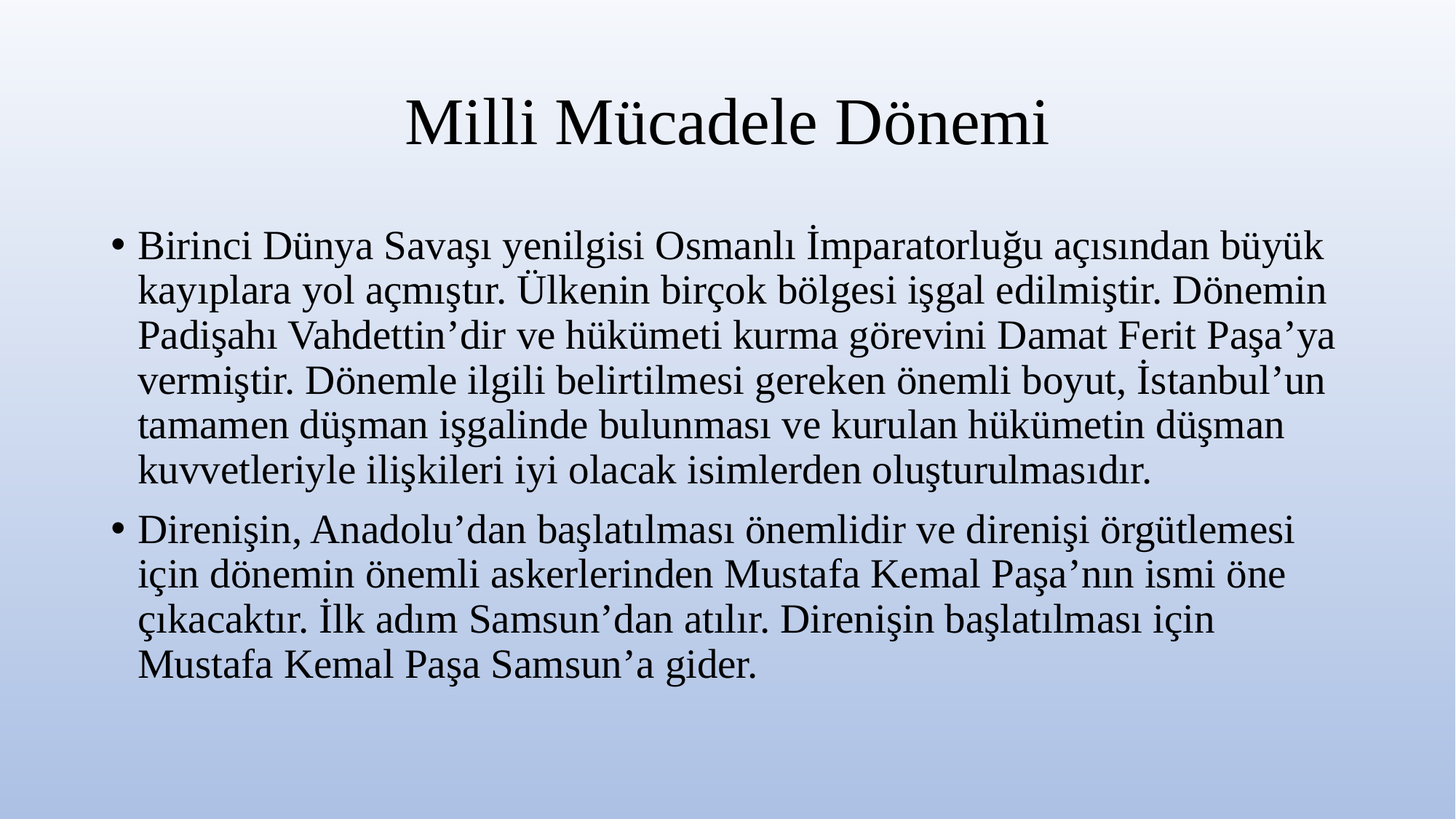

# Milli Mücadele Dönemi
Birinci Dünya Savaşı yenilgisi Osmanlı İmparatorluğu açısından büyük kayıplara yol açmıştır. Ülkenin birçok bölgesi işgal edilmiştir. Dönemin Padişahı Vahdettin’dir ve hükümeti kurma görevini Damat Ferit Paşa’ya vermiştir. Dönemle ilgili belirtilmesi gereken önemli boyut, İstanbul’un tamamen düşman işgalinde bulunması ve kurulan hükümetin düşman kuvvetleriyle ilişkileri iyi olacak isimlerden oluşturulmasıdır.
Direnişin, Anadolu’dan başlatılması önemlidir ve direnişi örgütlemesi için dönemin önemli askerlerinden Mustafa Kemal Paşa’nın ismi öne çıkacaktır. İlk adım Samsun’dan atılır. Direnişin başlatılması için Mustafa Kemal Paşa Samsun’a gider.